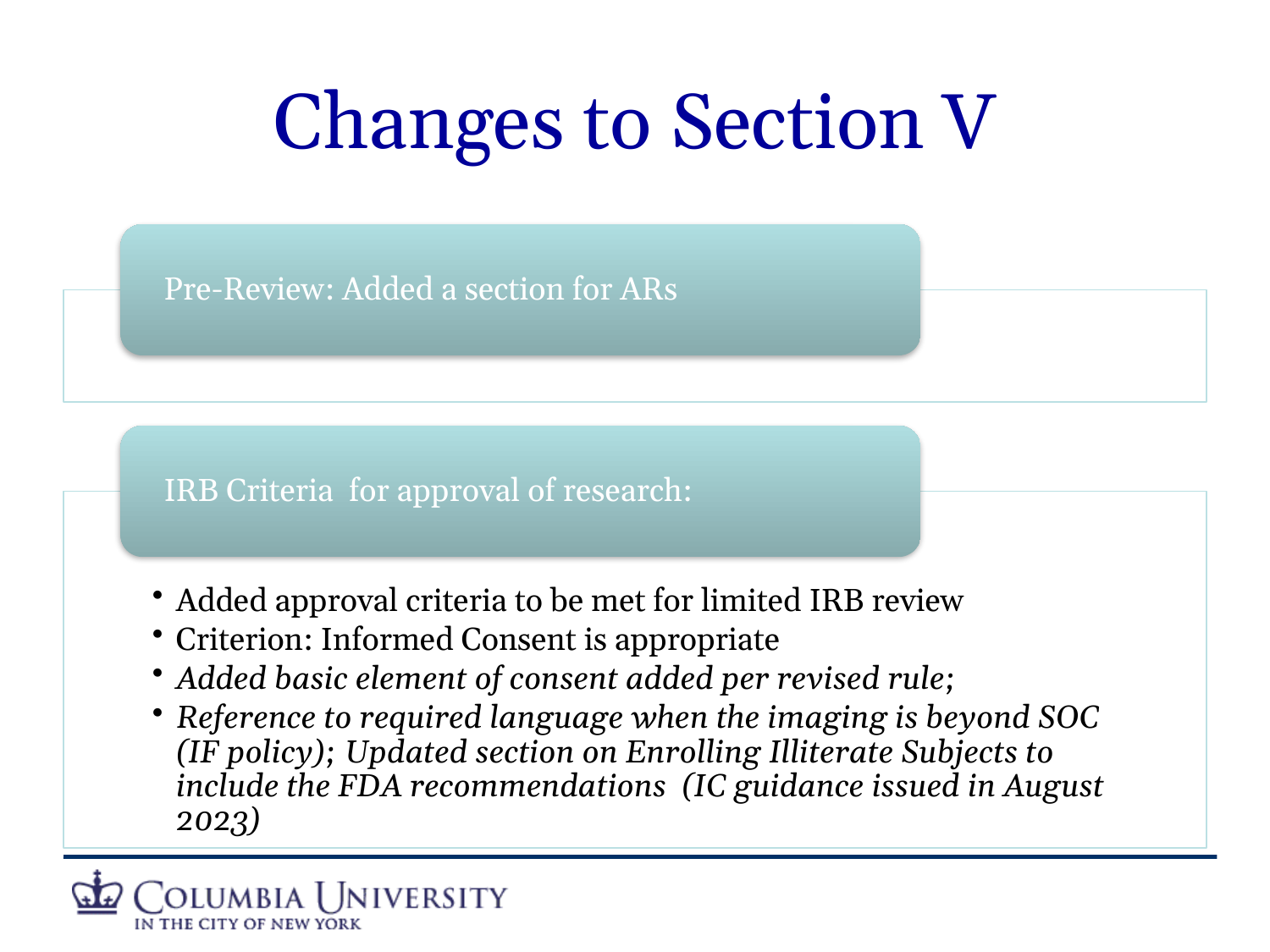

# Changes to Section V
Pre-Review: Added a section for ARs
Added approval criteria to be met for limited IRB review
Criterion: Informed Consent is appropriate
Added basic element of consent added per revised rule;
Reference to required language when the imaging is beyond SOC (IF policy); Updated section on Enrolling Illiterate Subjects to include the FDA recommendations  (IC guidance issued in August 2023)
IRB Criteria  for approval of research: